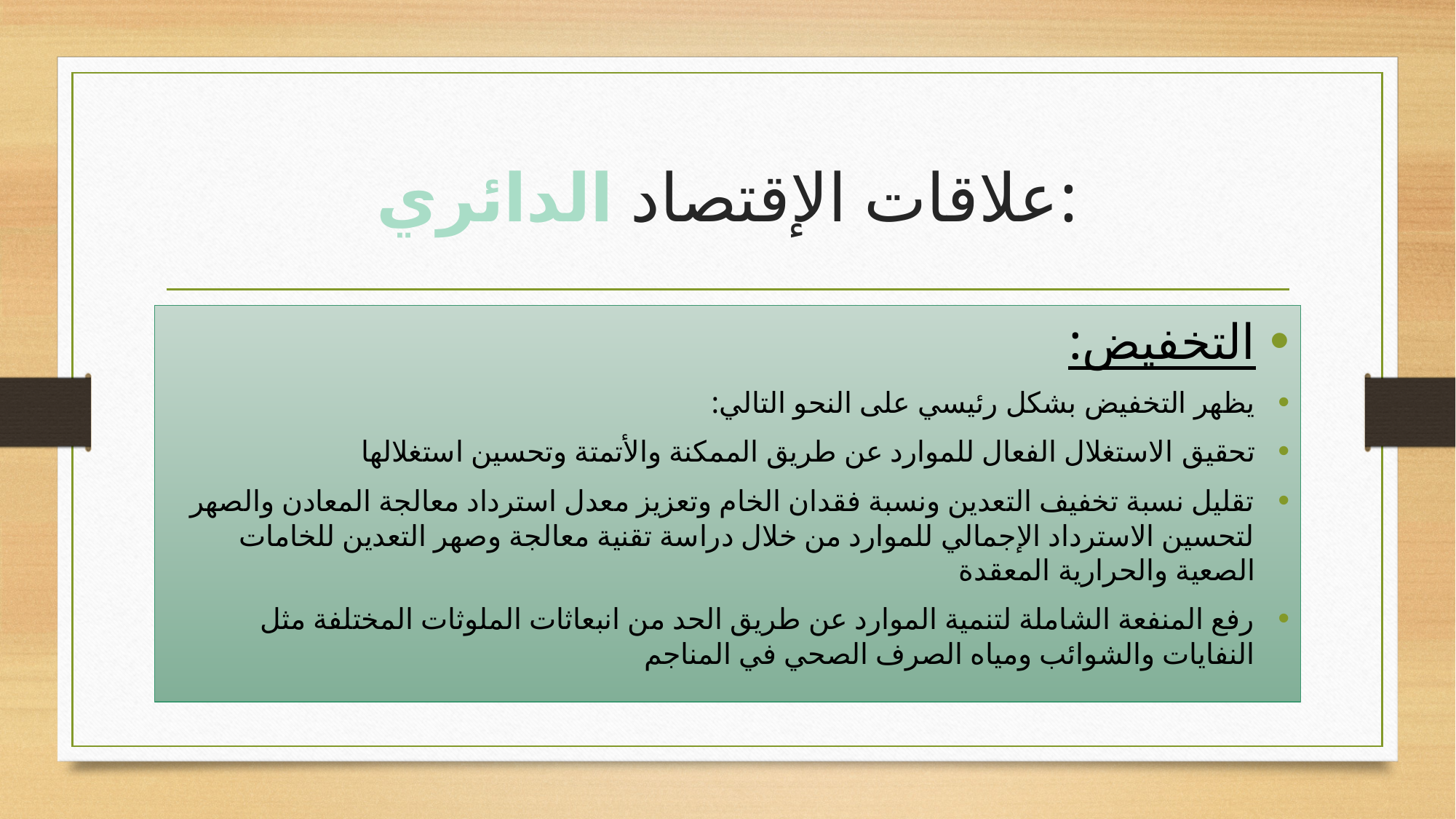

# :علاقات الإقتصاد الدائري
التخفيض:
يظهر التخفيض بشكل رئيسي على النحو التالي:
تحقيق الاستغلال الفعال للموارد عن طريق الممكنة والأتمتة وتحسين استغلالها
تقليل نسبة تخفيف التعدين ونسبة فقدان الخام وتعزيز معدل استرداد معالجة المعادن والصهر لتحسين الاسترداد الإجمالي للموارد من خلال دراسة تقنية معالجة وصهر التعدين للخامات الصعية والحرارية المعقدة
رفع المنفعة الشاملة لتنمية الموارد عن طريق الحد من انبعاثات الملوثات المختلفة مثل النفايات والشوائب ومياه الصرف الصحي في المناجم